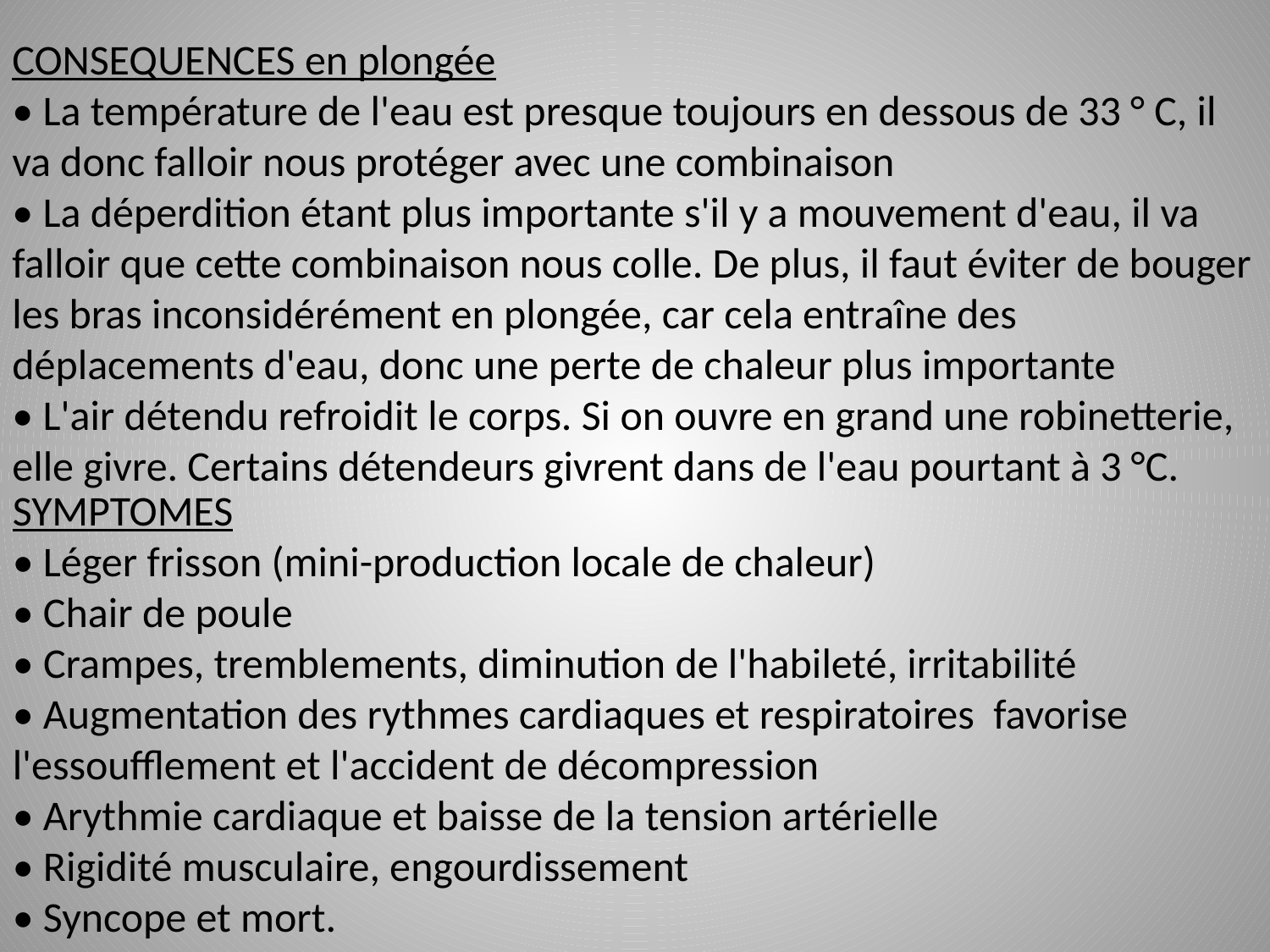

CONSEQUENCES en plongée
• La température de l'eau est presque toujours en dessous de 33 ° C, il va donc falloir nous protéger avec une combinaison
• La déperdition étant plus importante s'il y a mouvement d'eau, il va falloir que cette combinaison nous colle. De plus, il faut éviter de bouger les bras inconsidérément en plongée, car cela entraîne des déplacements d'eau, donc une perte de chaleur plus importante
• L'air détendu refroidit le corps. Si on ouvre en grand une robinetterie, elle givre. Certains détendeurs givrent dans de l'eau pourtant à 3 °C.
SYMPTOMES
• Léger frisson (mini-production locale de chaleur)
• Chair de poule
• Crampes, tremblements, diminution de l'habileté, irritabilité
• Augmentation des rythmes cardiaques et respiratoires  favorise l'essoufflement et l'accident de décompression
• Arythmie cardiaque et baisse de la tension artérielle
• Rigidité musculaire, engourdissement
• Syncope et mort.